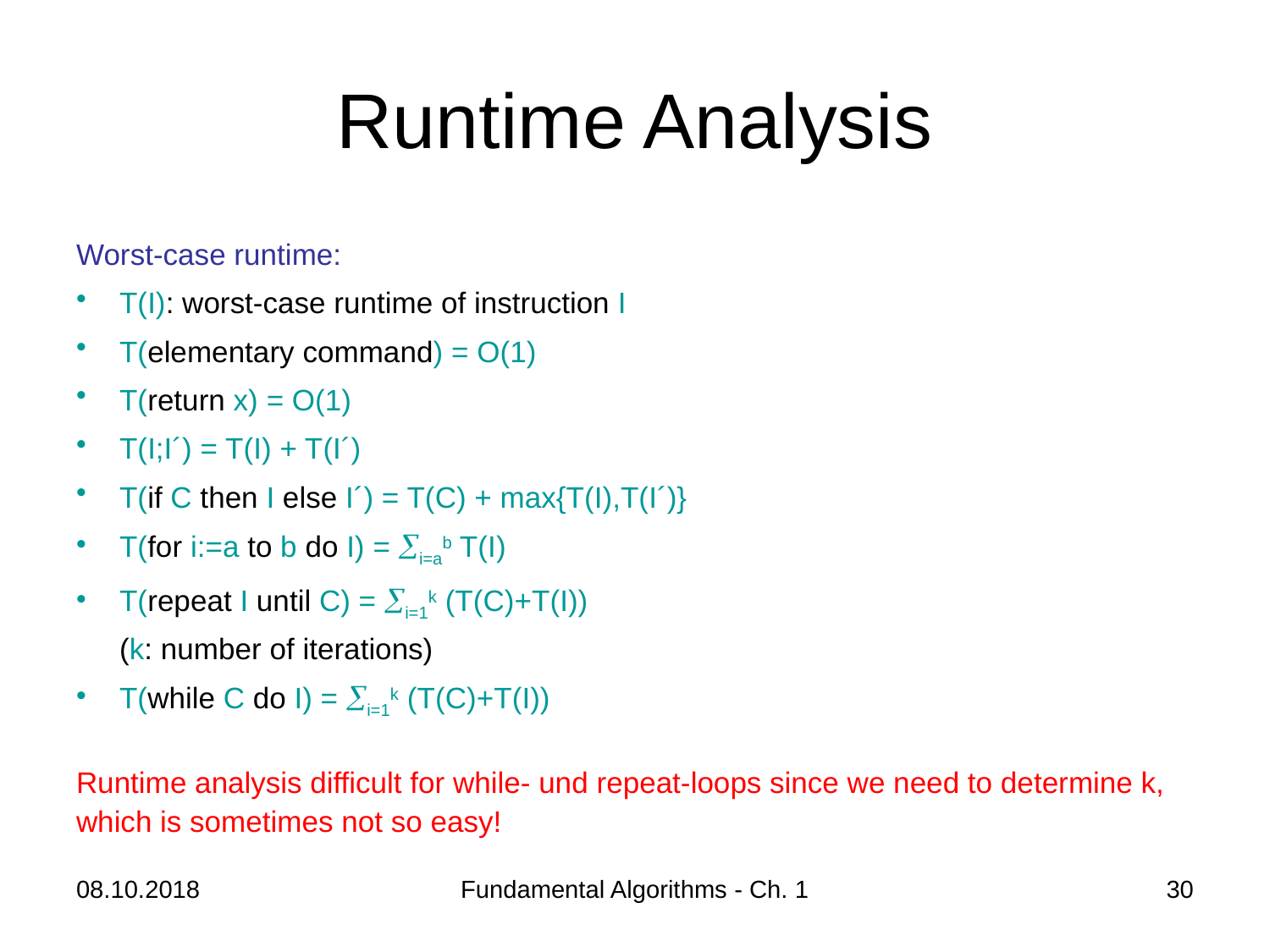

# Runtime Analysis
Worst-case runtime:
T(I): worst-case runtime of instruction I
T(elementary command) = O(1)
T(return x) = O(1)
T(I;I´) = T(I) + T(I´)
T(if C then I else I´) = T(C) + max{T(I),T(I´)}
T(for i:=a to b do I) = ∑i=ab T(I)
T(repeat I until C) = ∑i=1k (T(C)+T(I))
(k: number of iterations)
T(while C do I) = ∑i=1k (T(C)+T(I))

Runtime analysis difficult for while- und repeat-loops since we need to determine k, which is sometimes not so easy!
08.10.2018
Fundamental Algorithms - Ch. 1
30